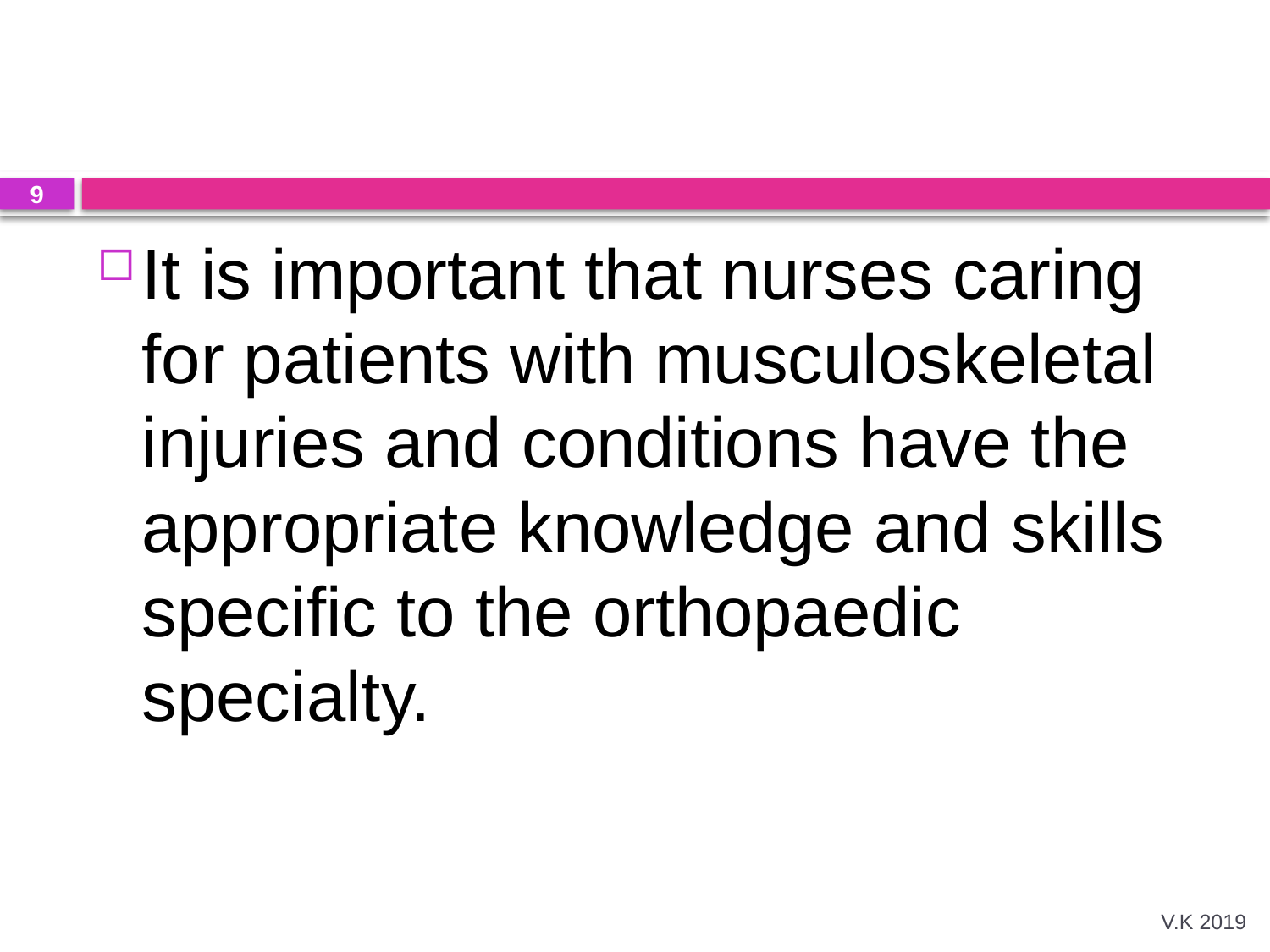

#
9
It is important that nurses caring for patients with musculoskeletal injuries and conditions have the appropriate knowledge and skills specific to the orthopaedic specialty.
V.K 2019